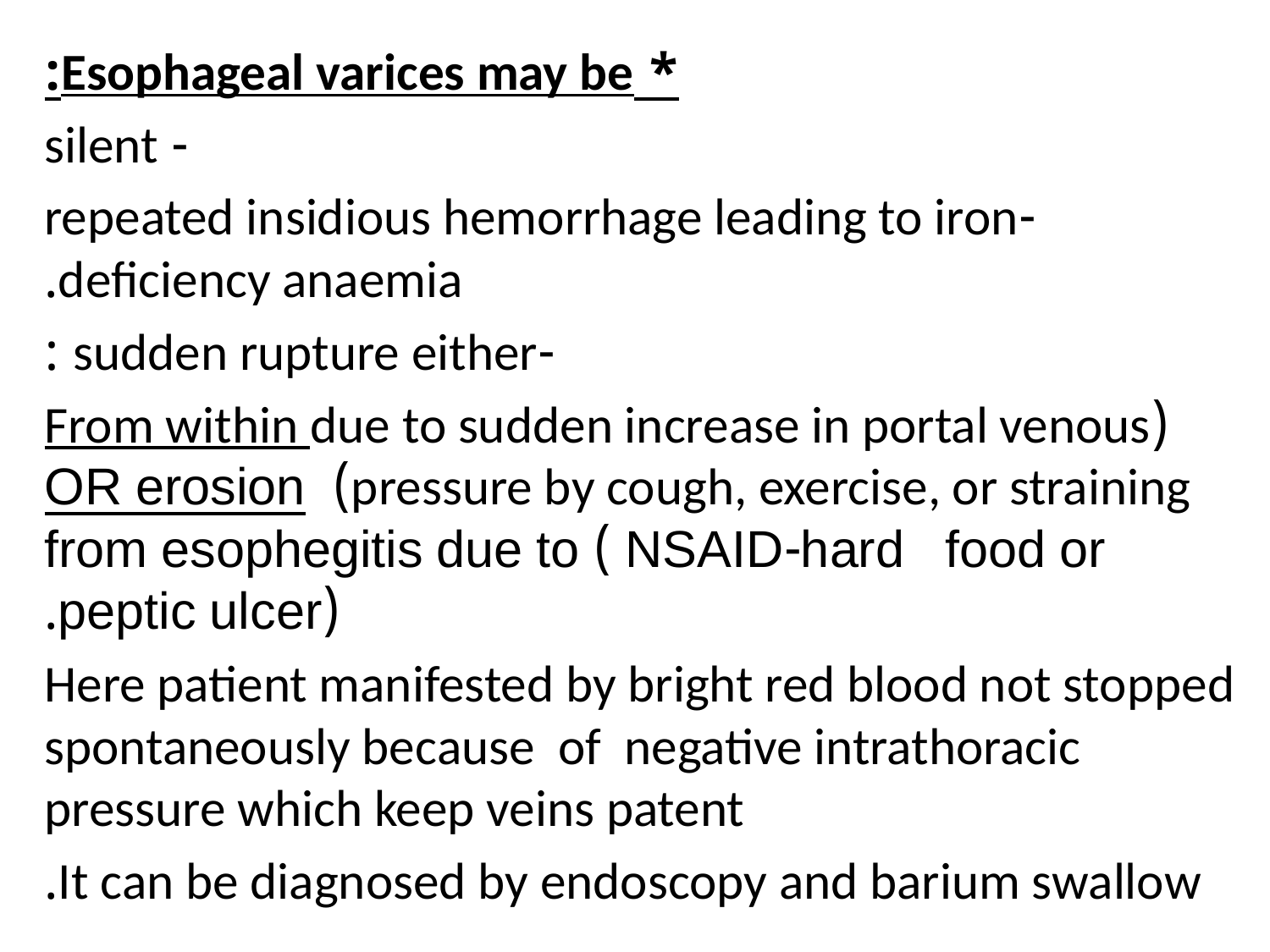

* Esophageal varices may be:
- silent
-repeated insidious hemorrhage leading to iron deficiency anaemia.
-sudden rupture either :
(From within due to sudden increase in portal venous pressure by cough, exercise, or straining)  OR erosion from esophegitis due to ( NSAID-hard   food or peptic ulcer).
Here patient manifested by bright red blood not stopped spontaneously because  of  negative intrathoracic pressure which keep veins patent
It can be diagnosed by endoscopy and barium swallow.